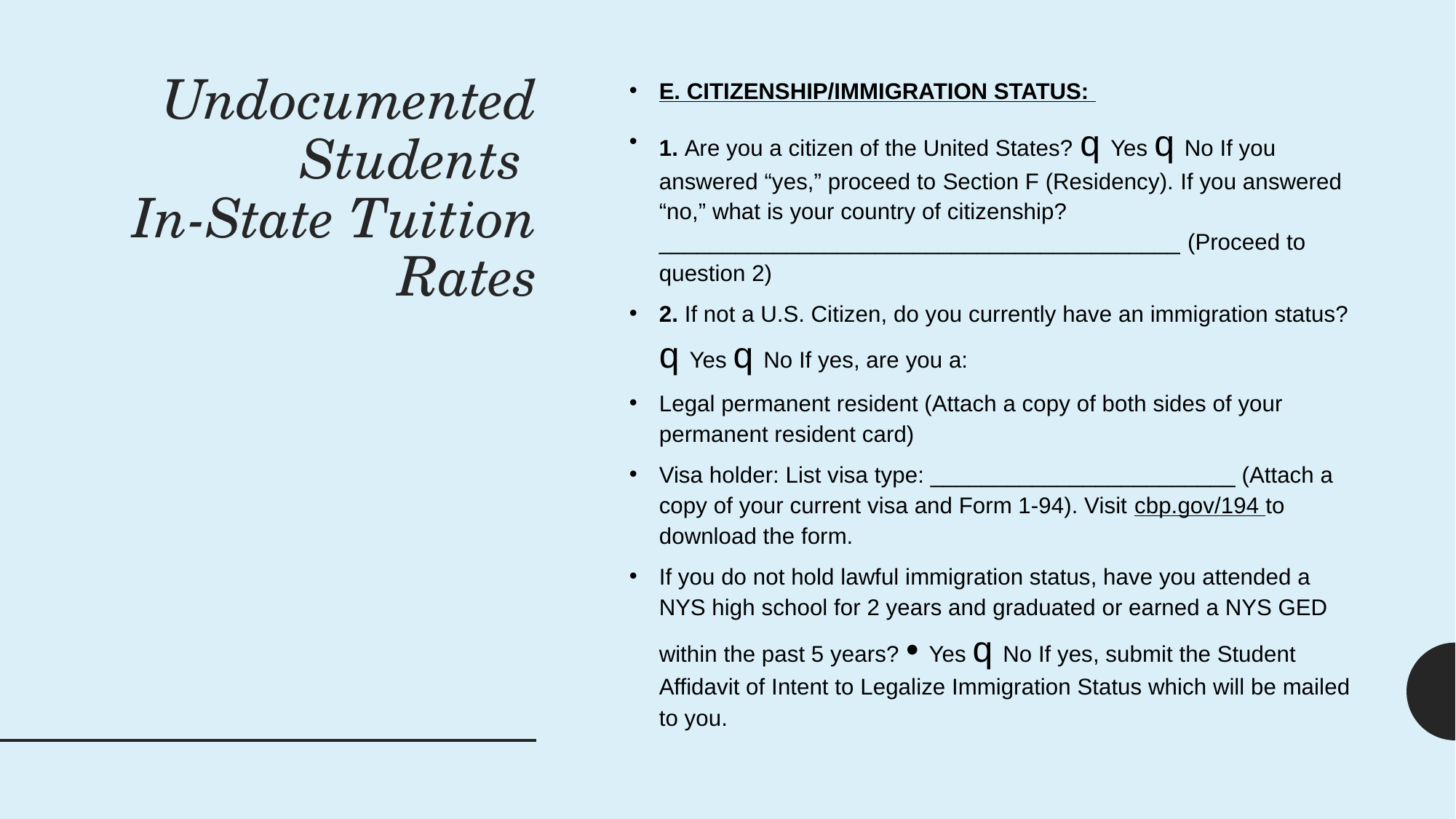

# Undocumented Students In-State Tuition Rates
E. CITIZENSHIP/IMMIGRATION STATUS:
1. Are you a citizen of the United States? q Yes q No If you answered “yes,” proceed to Section F (Residency). If you answered “no,” what is your country of citizenship? _________________________________________ (Proceed to question 2)
2. If not a U.S. Citizen, do you currently have an immigration status? q Yes q No If yes, are you a:
Legal permanent resident (Attach a copy of both sides of your permanent resident card)
Visa holder: List visa type: ________________________ (Attach a copy of your current visa and Form 1-94). Visit cbp.gov/194 to download the form.
If you do not hold lawful immigration status, have you attended a NYS high school for 2 years and graduated or earned a NYS GED within the past 5 years? • Yes q No If yes, submit the Student Affidavit of Intent to Legalize Immigration Status which will be mailed to you.